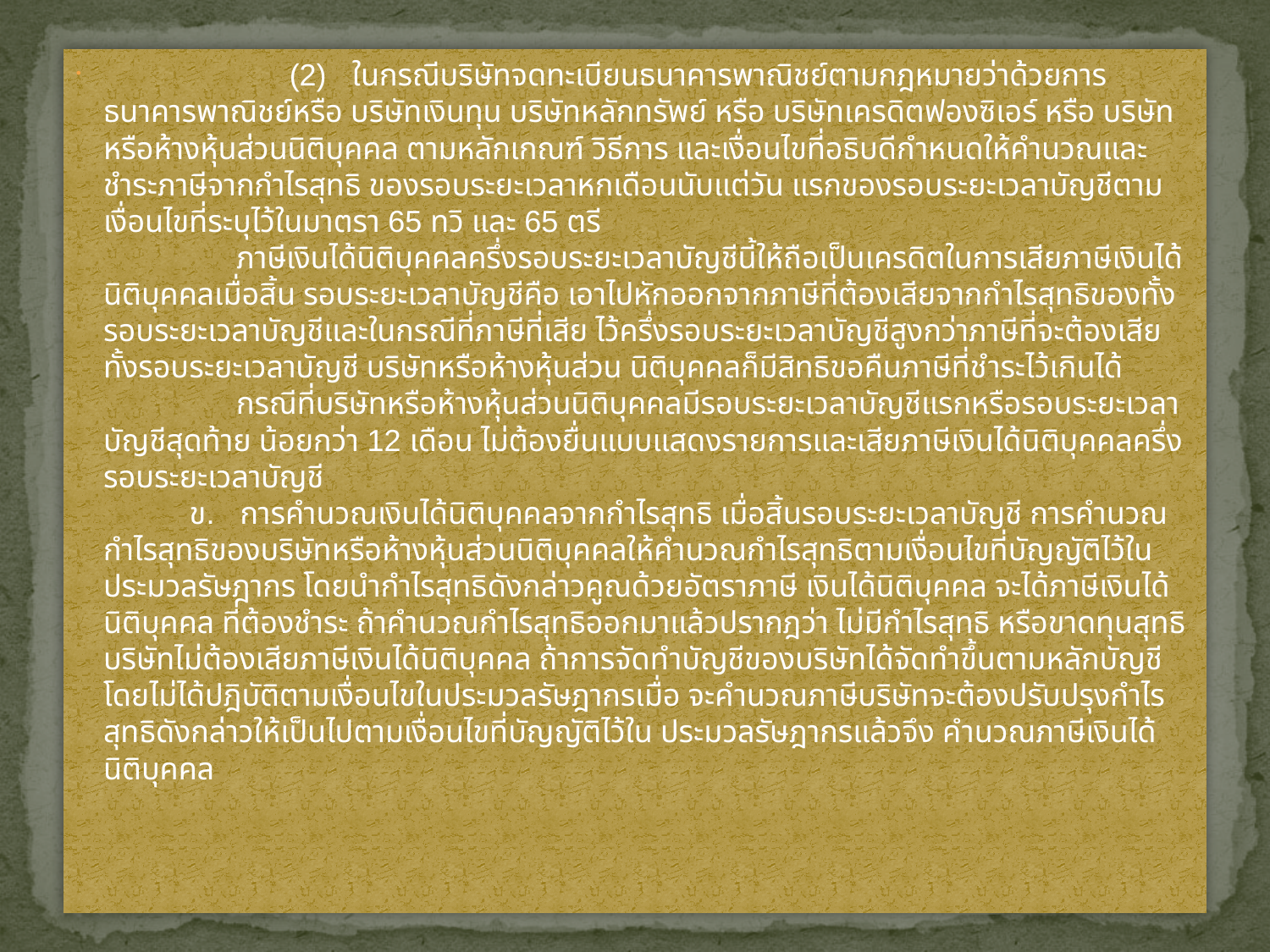

(2)   ในกรณีบริษัทจดทะเบียนธนาคารพาณิชย์ตามกฎหมายว่าด้วยการธนาคารพาณิชย์หรือ บริษัทเงินทุน บริษัทหลักทรัพย์ หรือ บริษัทเครดิตฟองซิเอร์ หรือ บริษัทหรือห้างหุ้นส่วนนิติบุคคล ตามหลักเกณฑ์ วิธีการ และเงื่อนไขที่อธิบดีกำหนดให้คำนวณและชำระภาษีจากกำไรสุทธิ ของรอบระยะเวลาหกเดือนนับแต่วัน แรกของรอบระยะเวลาบัญชีตามเงื่อนไขที่ระบุไว้ในมาตรา 65 ทวิ และ 65 ตรี
                 ภาษีเงินได้นิติบุคคลครึ่งรอบระยะเวลาบัญชีนี้ให้ถือเป็นเครดิตในการเสียภาษีเงินได้นิติบุคคลเมื่อสิ้น รอบระยะเวลาบัญชีคือ เอาไปหักออกจากภาษีที่ต้องเสียจากกำไรสุทธิของทั้งรอบระยะเวลาบัญชีและในกรณีที่ภาษีที่เสีย ไว้ครึ่งรอบระยะเวลาบัญชีสูงกว่าภาษีที่จะต้องเสียทั้งรอบระยะเวลาบัญชี บริษัทหรือห้างหุ้นส่วน นิติบุคคลก็มีสิทธิขอคืนภาษีที่ชำระไว้เกินได้
                 กรณีที่บริษัทหรือห้างหุ้นส่วนนิติบุคคลมีรอบระยะเวลาบัญชีแรกหรือรอบระยะเวลาบัญชีสุดท้าย น้อยกว่า 12 เดือน ไม่ต้องยื่นแบบแสดงรายการและเสียภาษีเงินได้นิติบุคคลครึ่งรอบระยะเวลาบัญชี
           ข.   การคำนวณเงินได้นิติบุคคลจากกำไรสุทธิ เมื่อสิ้นรอบระยะเวลาบัญชี การคำนวณกำไรสุทธิของบริษัทหรือห้างหุ้นส่วนนิติบุคคลให้คำนวณกำไรสุทธิตามเงื่อนไขที่บัญญัติไว้ใน ประมวลรัษฎากร โดยนำกำไรสุทธิดังกล่าวคูณด้วยอัตราภาษี เงินได้นิติบุคคล จะได้ภาษีเงินได้นิติบุคคล ที่ต้องชำระ ถ้าคำนวณกำไรสุทธิออกมาแล้วปรากฎว่า ไม่มีกำไรสุทธิ หรือขาดทุนสุทธิ บริษัทไม่ต้องเสียภาษีเงินได้นิติบุคคล ถ้าการจัดทำบัญชีของบริษัทได้จัดทำขึ้นตามหลักบัญชีโดยไม่ได้ปฎิบัติตามเงื่อนไขในประมวลรัษฎากรเมื่อ จะคำนวณภาษีบริษัทจะต้องปรับปรุงกำไรสุทธิดังกล่าวให้เป็นไปตามเงื่อนไขที่บัญญัติไว้ใน ประมวลรัษฎากรแล้วจึง คำนวณภาษีเงินได้นิติบุคคล